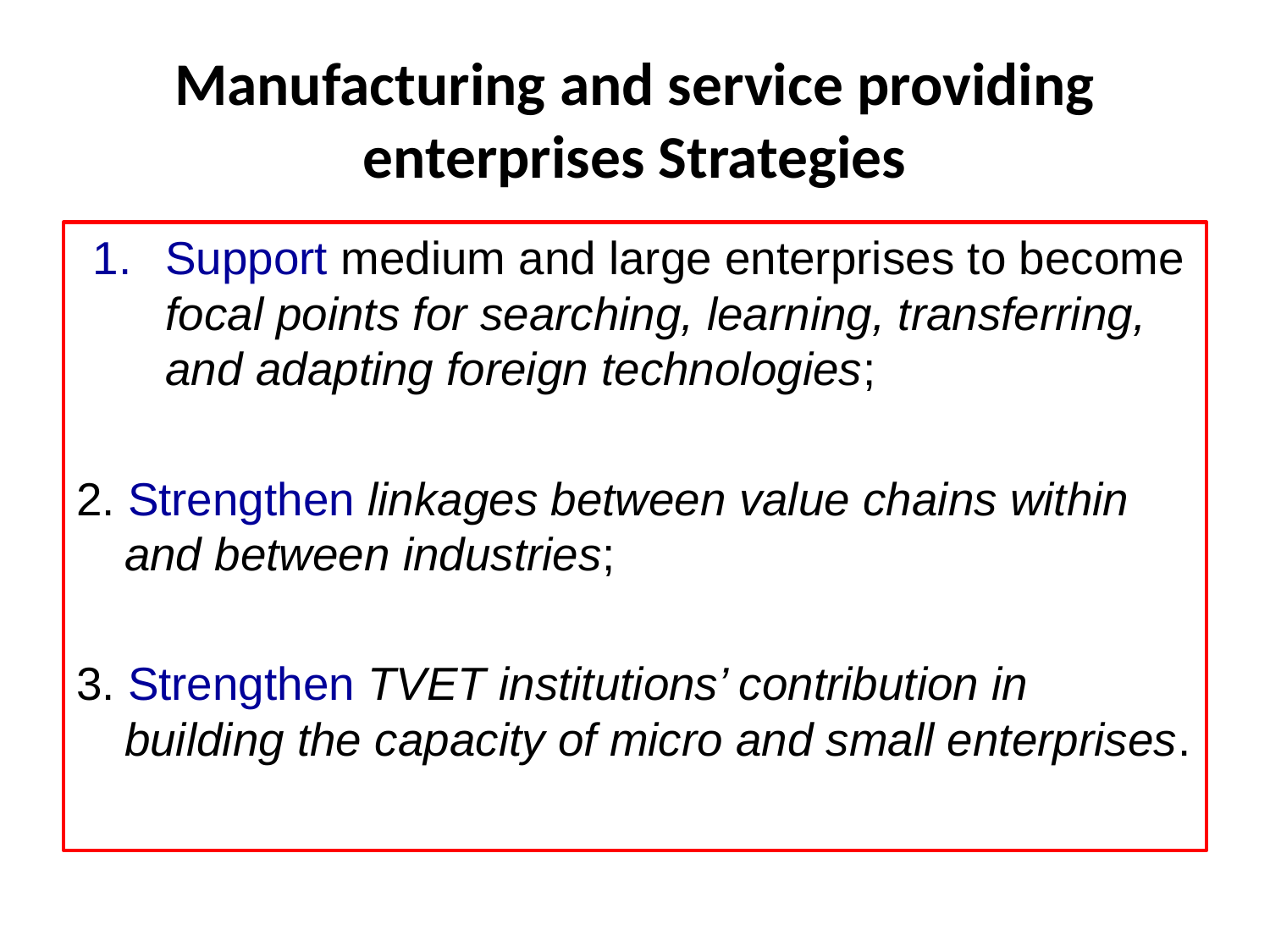

# Manufacturing and service providing enterprises Strategies
Support medium and large enterprises to become focal points for searching, learning, transferring, and adapting foreign technologies;

2. Strengthen linkages between value chains within and between industries;

3. Strengthen TVET institutions’ contribution in building the capacity of micro and small enterprises.